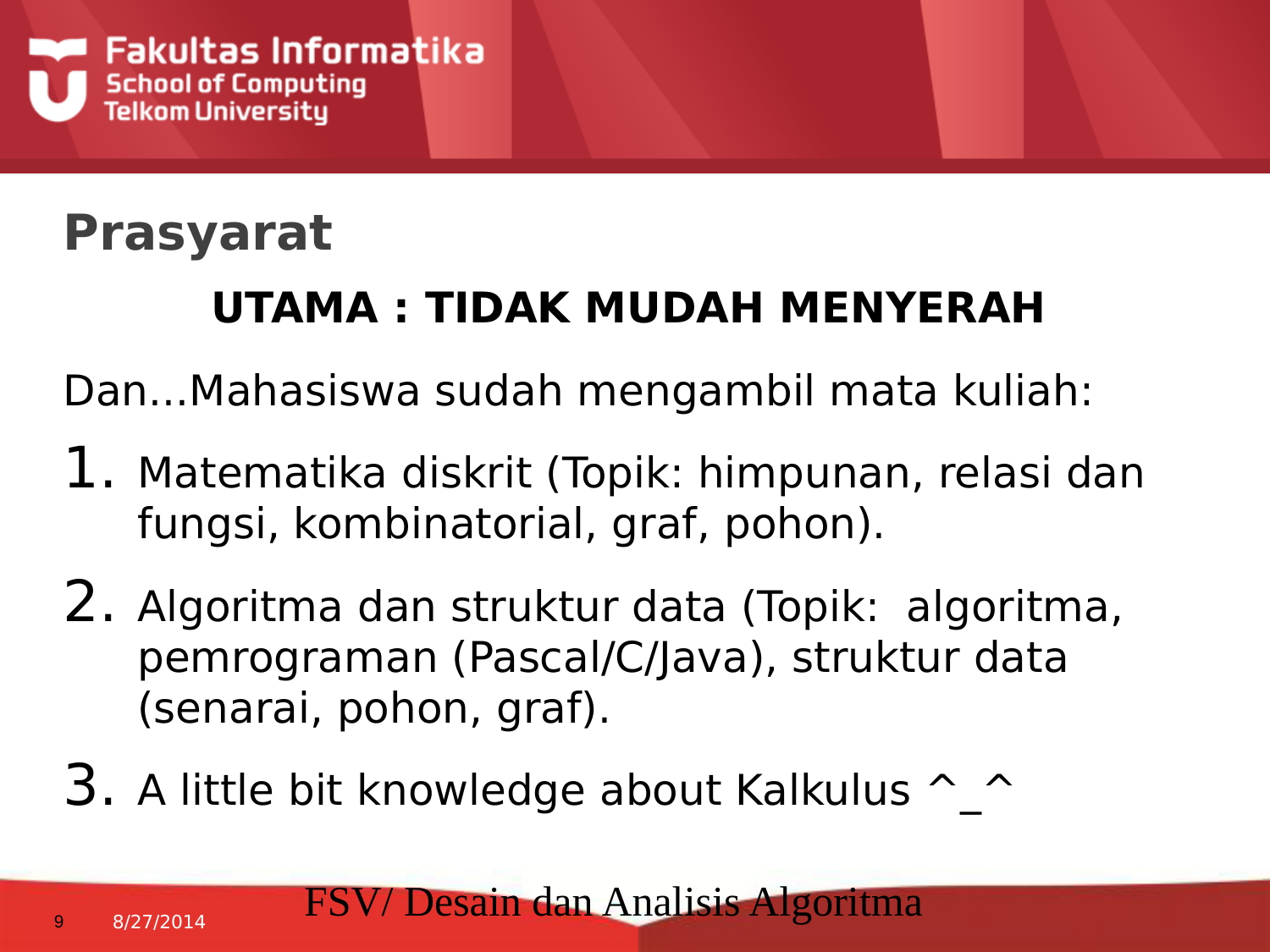

# Prasyarat
UTAMA : TIDAK MUDAH MENYERAH
Dan...Mahasiswa sudah mengambil mata kuliah:
Matematika diskrit (Topik: himpunan, relasi dan fungsi, kombinatorial, graf, pohon).
Algoritma dan struktur data (Topik:  algoritma, pemrograman (Pascal/C/Java), struktur data (senarai, pohon, graf).
A little bit knowledge about Kalkulus ^_^

FSV/ Desain dan Analisis Algoritma
9
8/27/2014